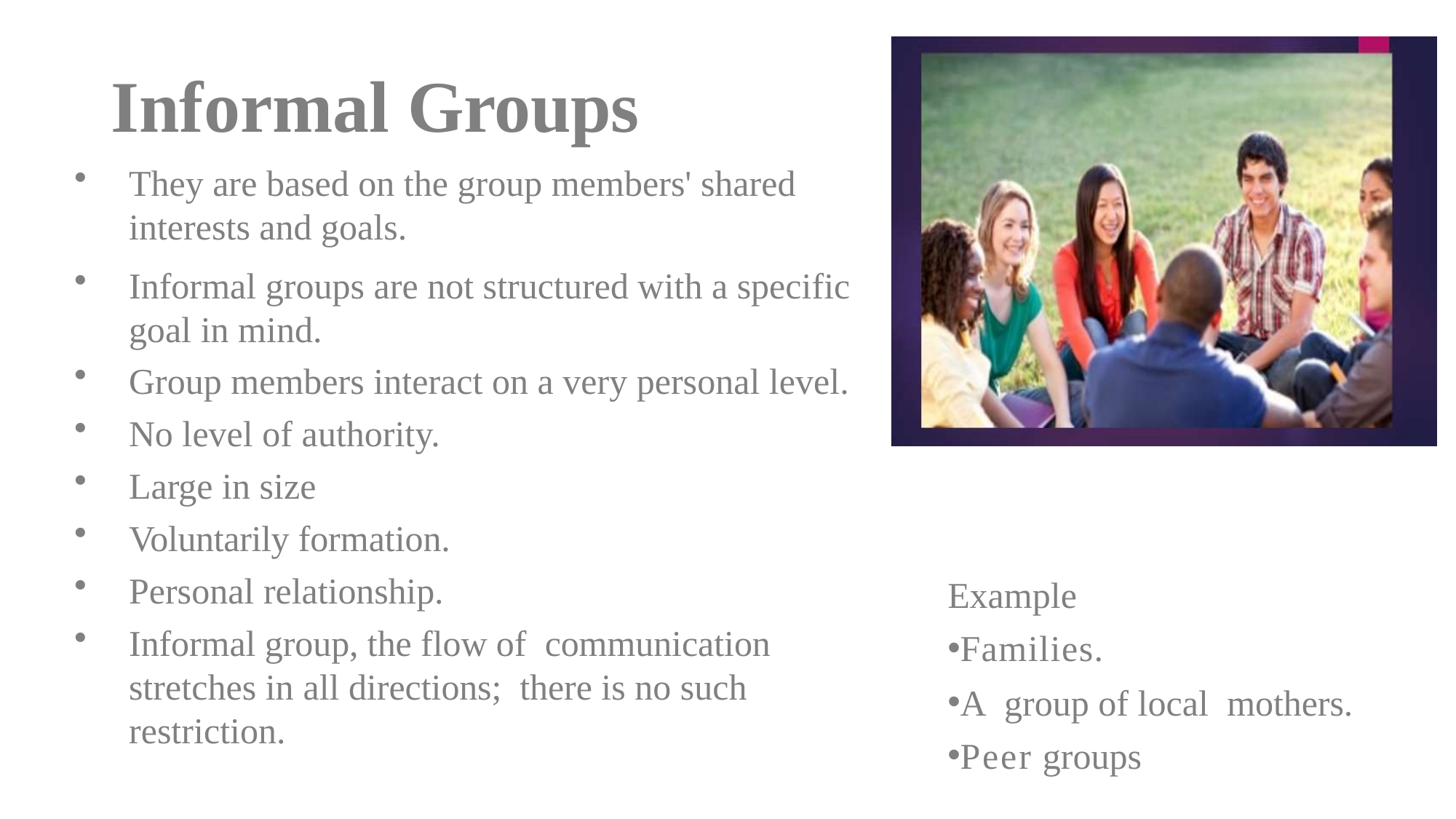

# Informal Groups
27
They are based on the group members' shared  interests and goals.
Informal groups are not structured with a specific  goal in mind.
Group members interact on a very personal level.
No level of authority.
Large in size
Voluntarily formation.
Personal relationship.
Informal group, the flow of  communication stretches in all directions;  there is no such restriction.

Example
Families.
A group of local  mothers.
Peer groups